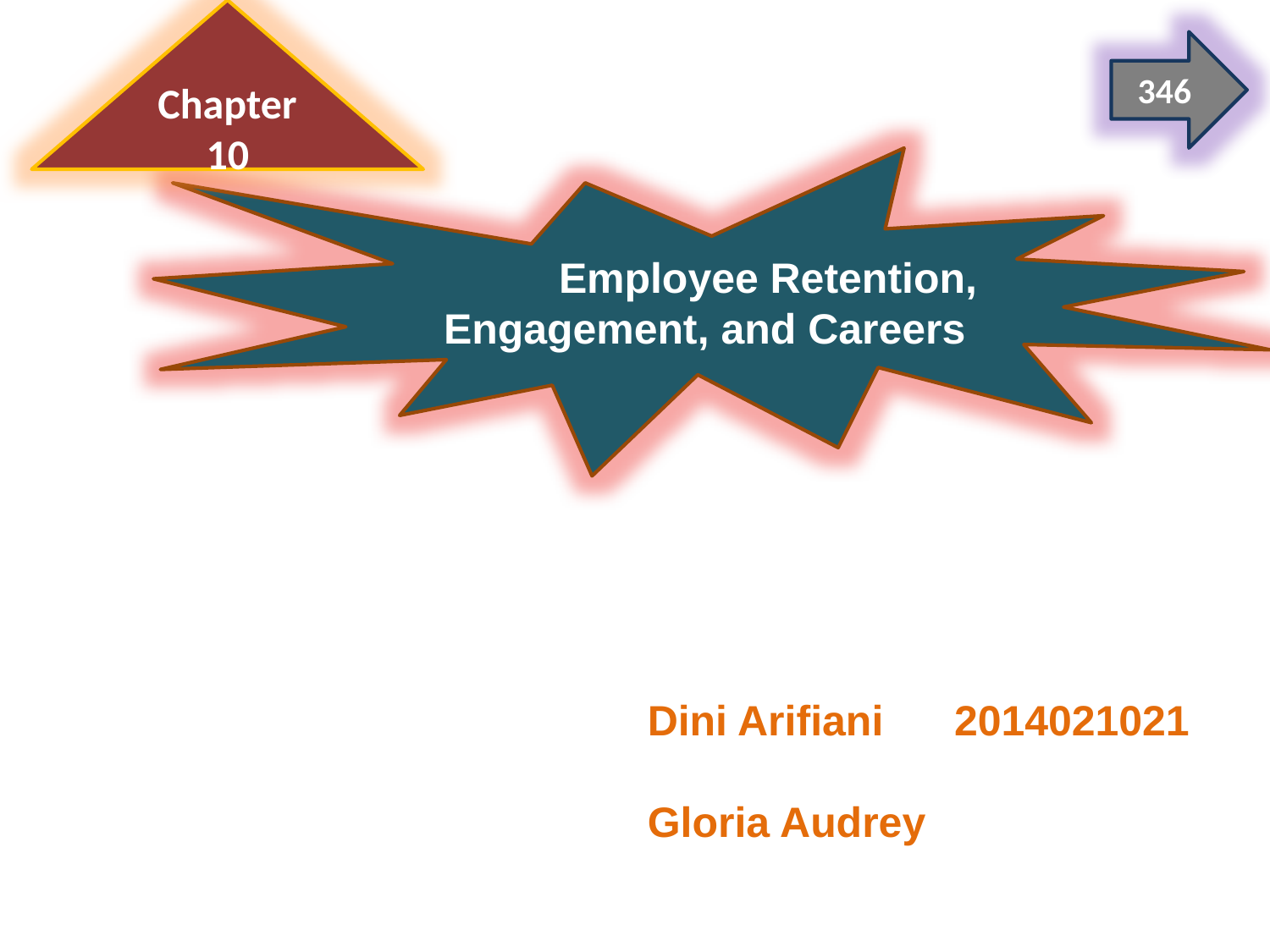

Chapter 10
346
	Employee Retention, Engagement, and Careers
Dini Arifiani      2014021021

Gloria Audrey